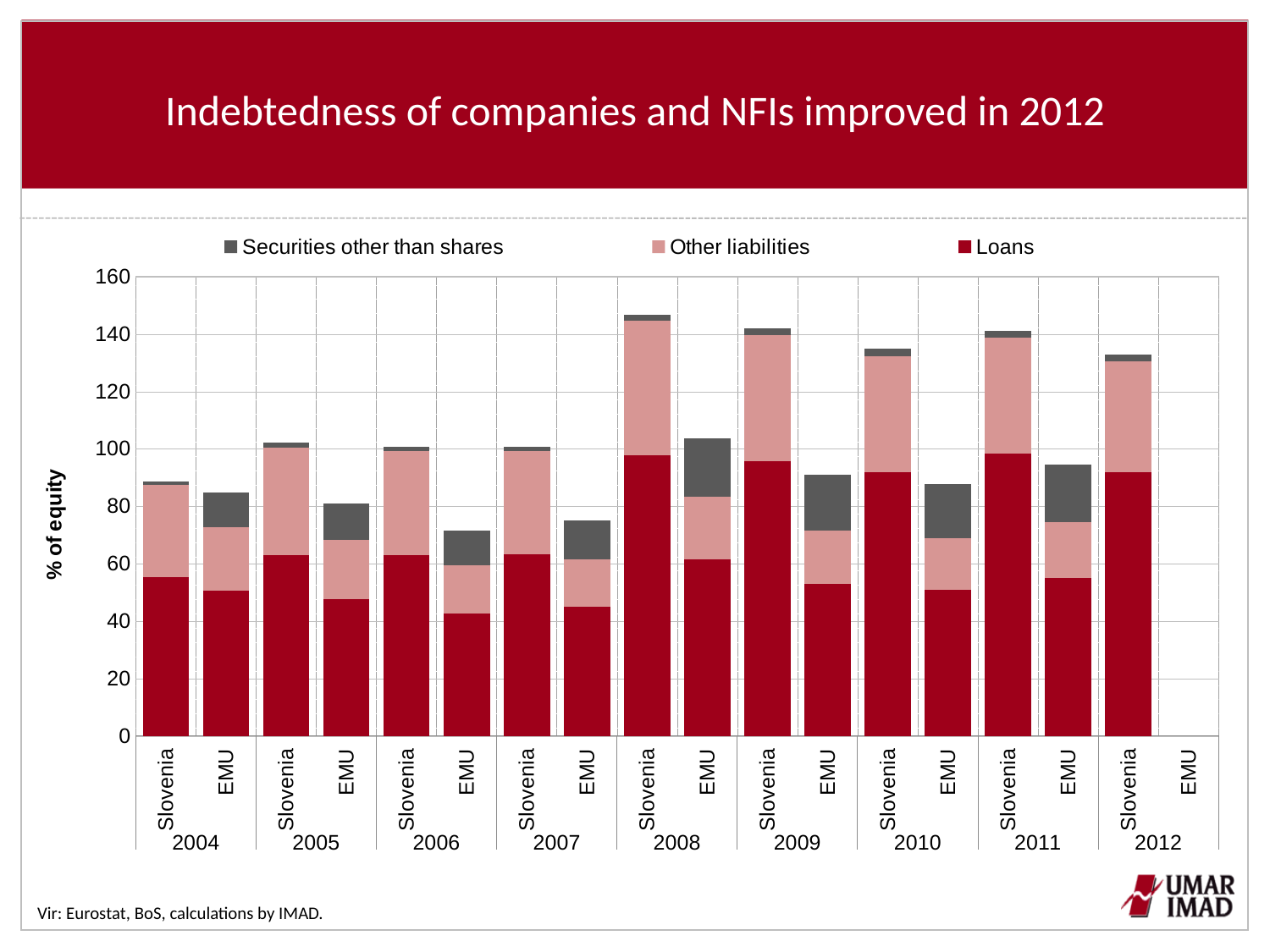

# Indebtedness of companies and NFIs improved in 2012

### Chart

| Category | Loans | Other liabilities | Securities other than shares |
|---|---|---|---|
| Slovenia | 55.21596909055354 | 32.257586621708896 | 1.3146588760955504 |
| EMU | 50.66364388249877 | 22.104124584862866 | 11.989419046345498 |
| Slovenia | 63.11449359258125 | 37.314275660889194 | 1.6552025516168951 |
| EMU | 47.74301083468041 | 20.67781409387806 | 12.67935935683718 |
| Slovenia | 62.89983149588244 | 36.29593322262302 | 1.422896563832822 |
| EMU | 42.51300398633538 | 17.077401628762264 | 11.973758275603945 |
| Slovenia | 63.253906810035865 | 36.13916367980884 | 1.2325925925925918 |
| EMU | 44.856630236442605 | 16.729536249211314 | 13.403550522212216 |
| Slovenia | 97.67774750227053 | 47.04377838328792 | 1.8775658492279739 |
| EMU | 61.58088893764442 | 21.653345162677535 | 20.444492934004487 |
| Slovenia | 95.58814153649963 | 43.92708296437978 | 2.4895217180840414 |
| EMU | 53.0281937571981 | 18.617359962807555 | 19.394711477930333 |
| Slovenia | 91.96578996361562 | 40.31470291465644 | 2.519783854352218 |
| EMU | 50.761003422291836 | 18.119752173649314 | 18.946013206901732 |
| Slovenia | 98.28121602439289 | 40.335107903474466 | 2.4317067390502327 |
| EMU | 54.96055725237048 | 19.579291709873498 | 19.877462900582227 |
| Slovenia | 91.93195210339017 | 38.51785909600249 | 2.4642952083832834 |
| EMU | None | None | None |
Vir: Eurostat, BoS, calculations by IMAD.